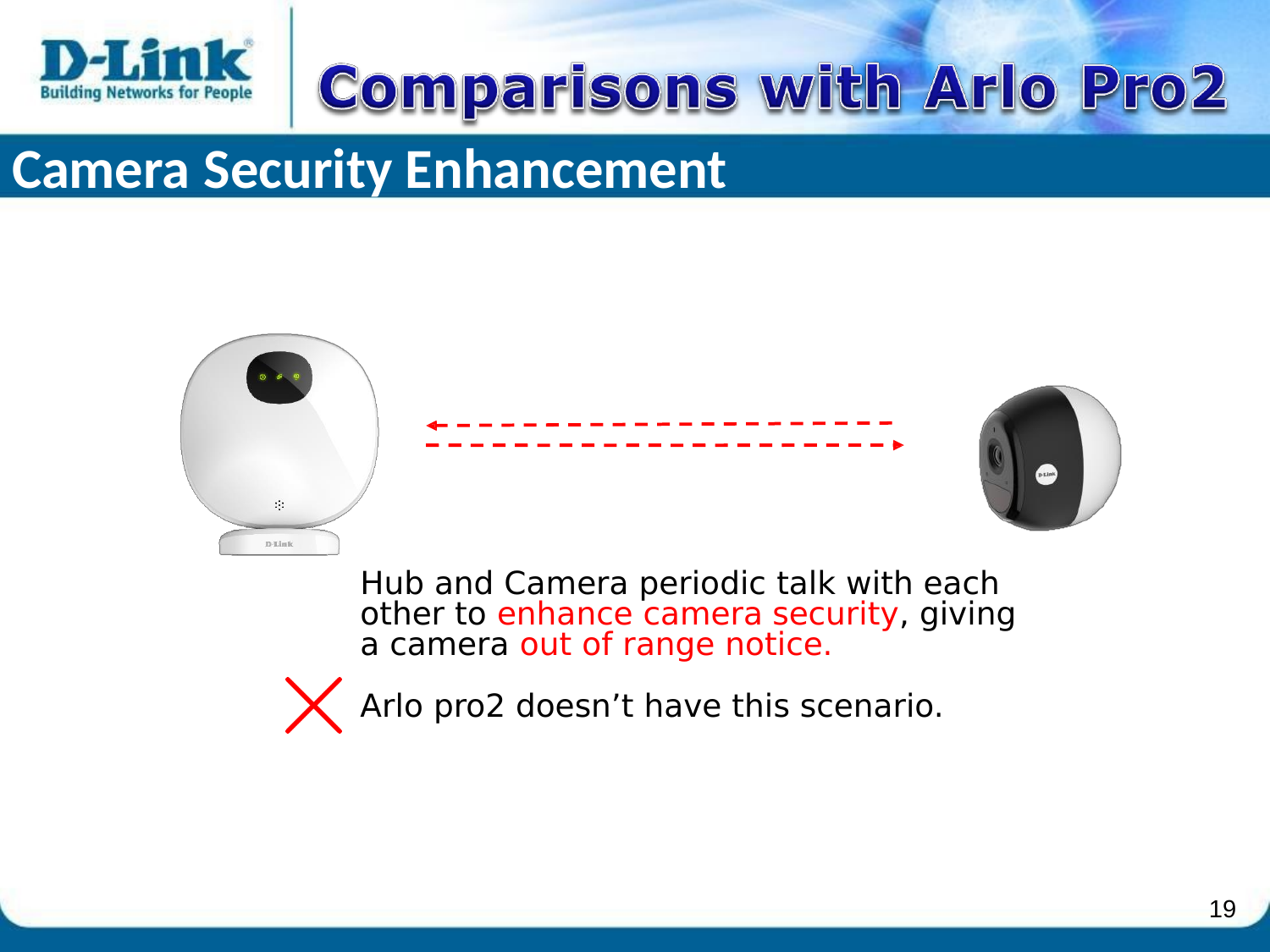

Camera
Security
Enhancement

Hub and Camera periodic
talk with each
other to enhance camera
security, giving
a camera out of range notice.

Arlo pro2 doesn’t have this scenario.
19